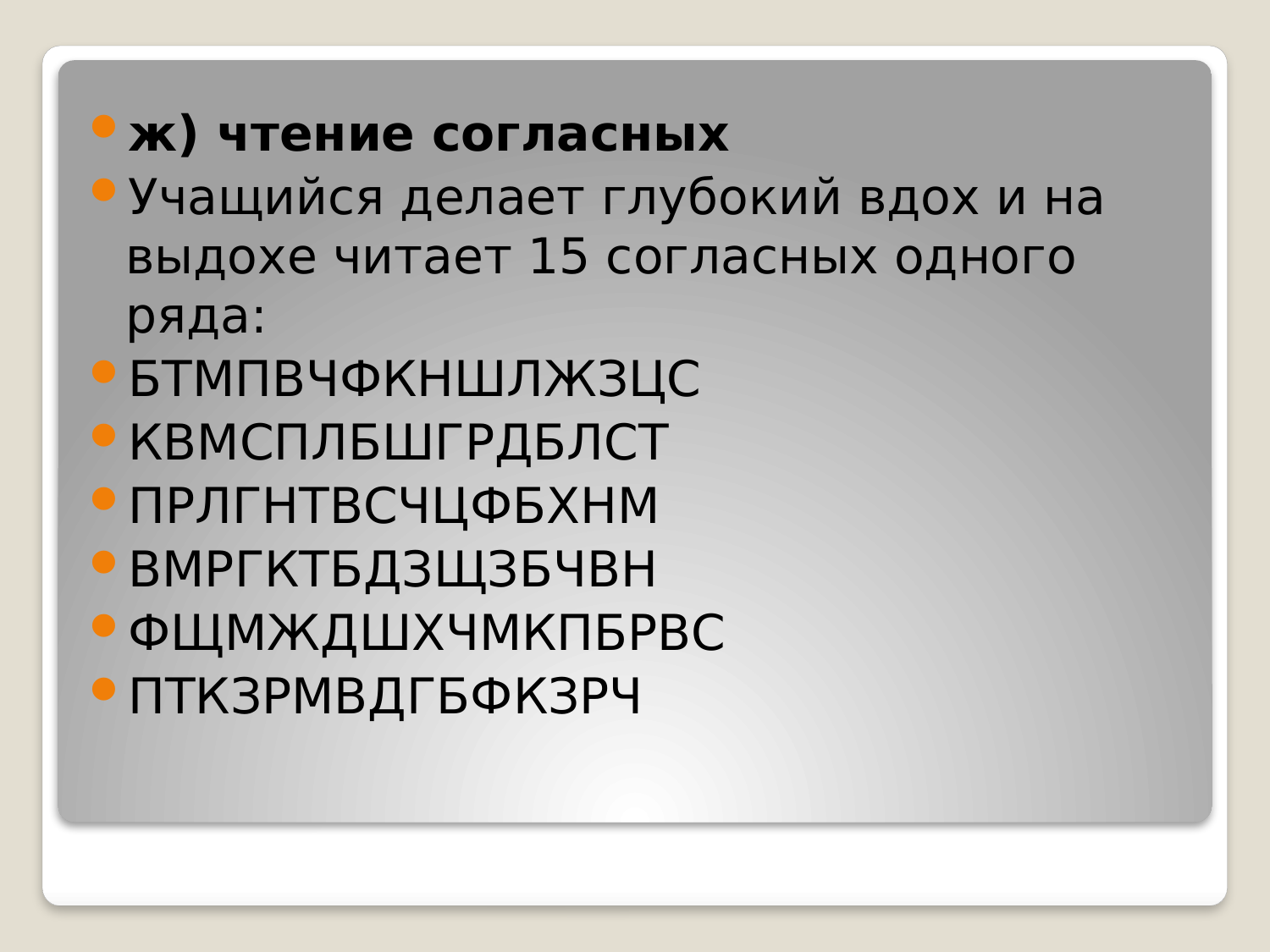

ж) чтение согласных
Учащийся делает глубокий вдох и на выдохе читает 15 согласных одного ряда:
БТМПВЧФКНШЛЖЗЦС
КВМСПЛБШГРДБЛСТ
ПРЛГНТВСЧЦФБХНМ
ВМРГКТБДЗЩЗБЧВН
ФЩМЖДШХЧМКПБРВС
ПТКЗРМВДГБФКЗРЧ

#